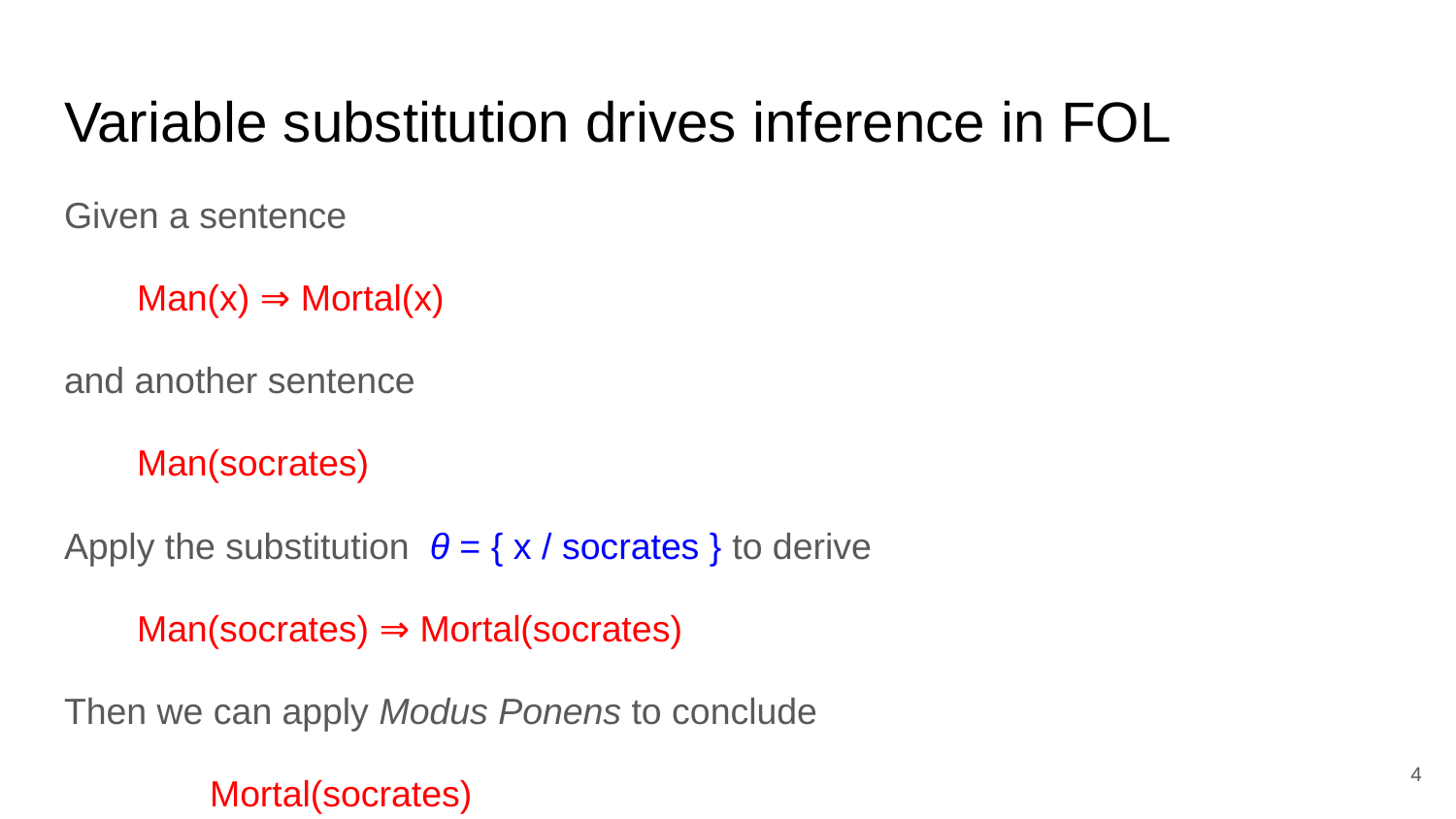

# Variable substitution drives inference in FOL
Given a sentence
Man(x) ⇒ Mortal(x)
and another sentence
Man(socrates)
Apply the substitution  θ = { x / socrates } to derive
Man(socrates) ⇒ Mortal(socrates)
Then we can apply Modus Ponens to conclude
	Mortal(socrates)
4